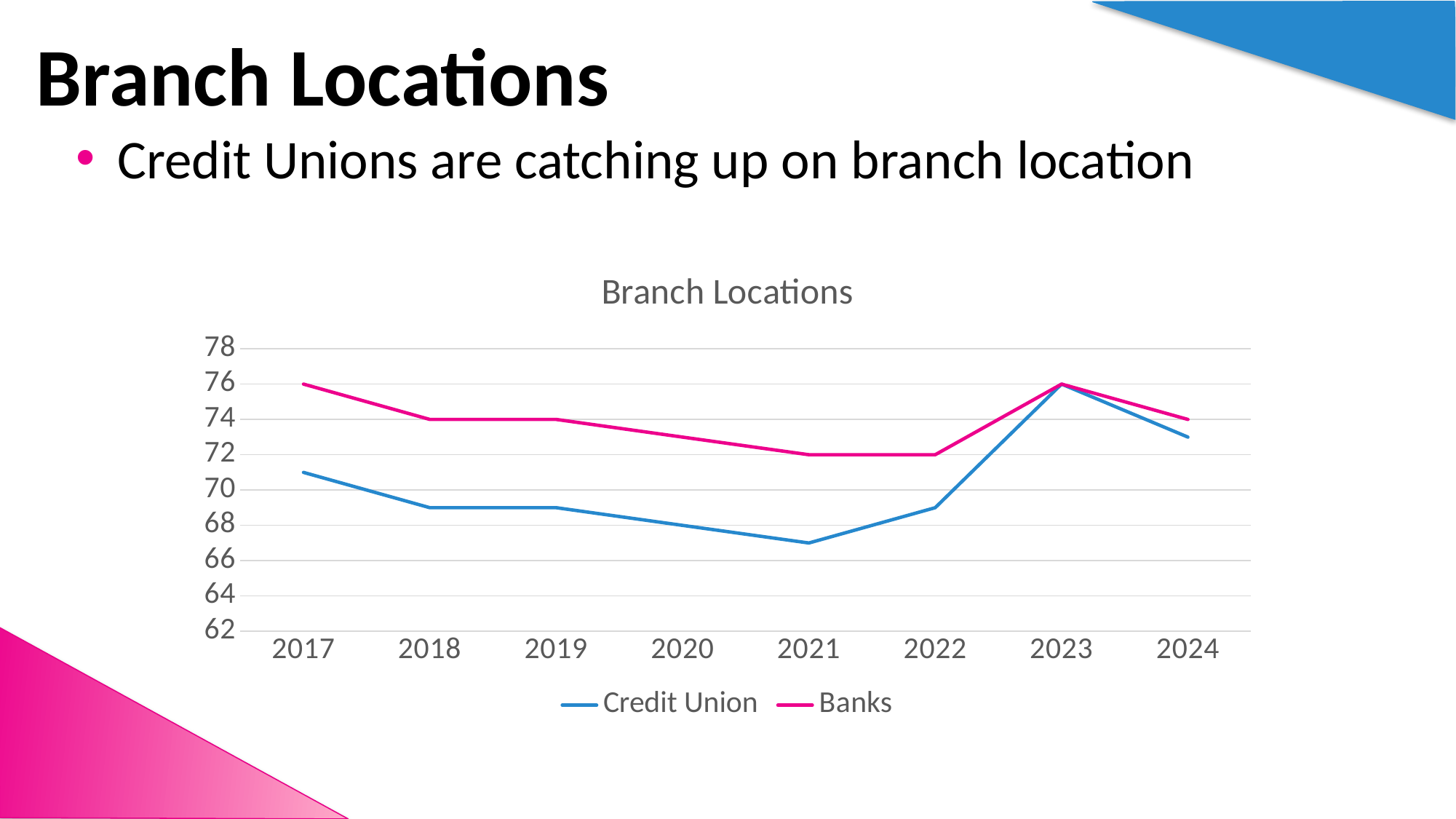

# Branch Locations
Credit Unions are catching up on branch location

### Chart: Branch Locations

| Category | Credit Union | Banks |
|---|---|---|
| 2017 | 71.0 | 76.0 |
| 2018 | 69.0 | 74.0 |
| 2019 | 69.0 | 74.0 |
| 2020 | 68.0 | 73.0 |
| 2021 | 67.0 | 72.0 |
| 2022 | 69.0 | 72.0 |
| 2023 | 76.0 | 76.0 |
| 2024 | 73.0 | 74.0 |